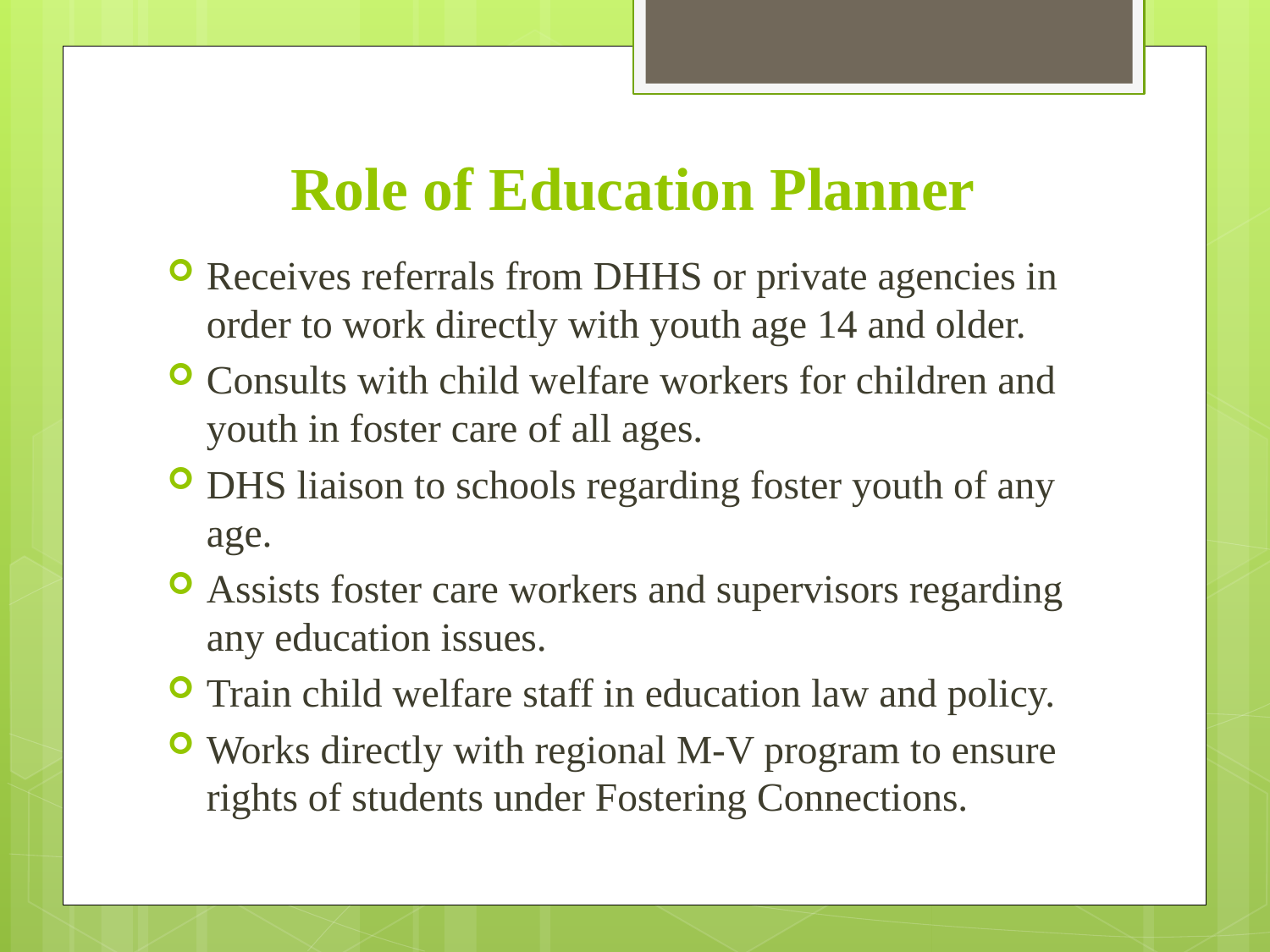

# Role of Education Planner
Receives referrals from DHHS or private agencies in order to work directly with youth age 14 and older.
Consults with child welfare workers for children and youth in foster care of all ages.
DHS liaison to schools regarding foster youth of any age.
Assists foster care workers and supervisors regarding any education issues.
Train child welfare staff in education law and policy.
Works directly with regional M-V program to ensure rights of students under Fostering Connections.